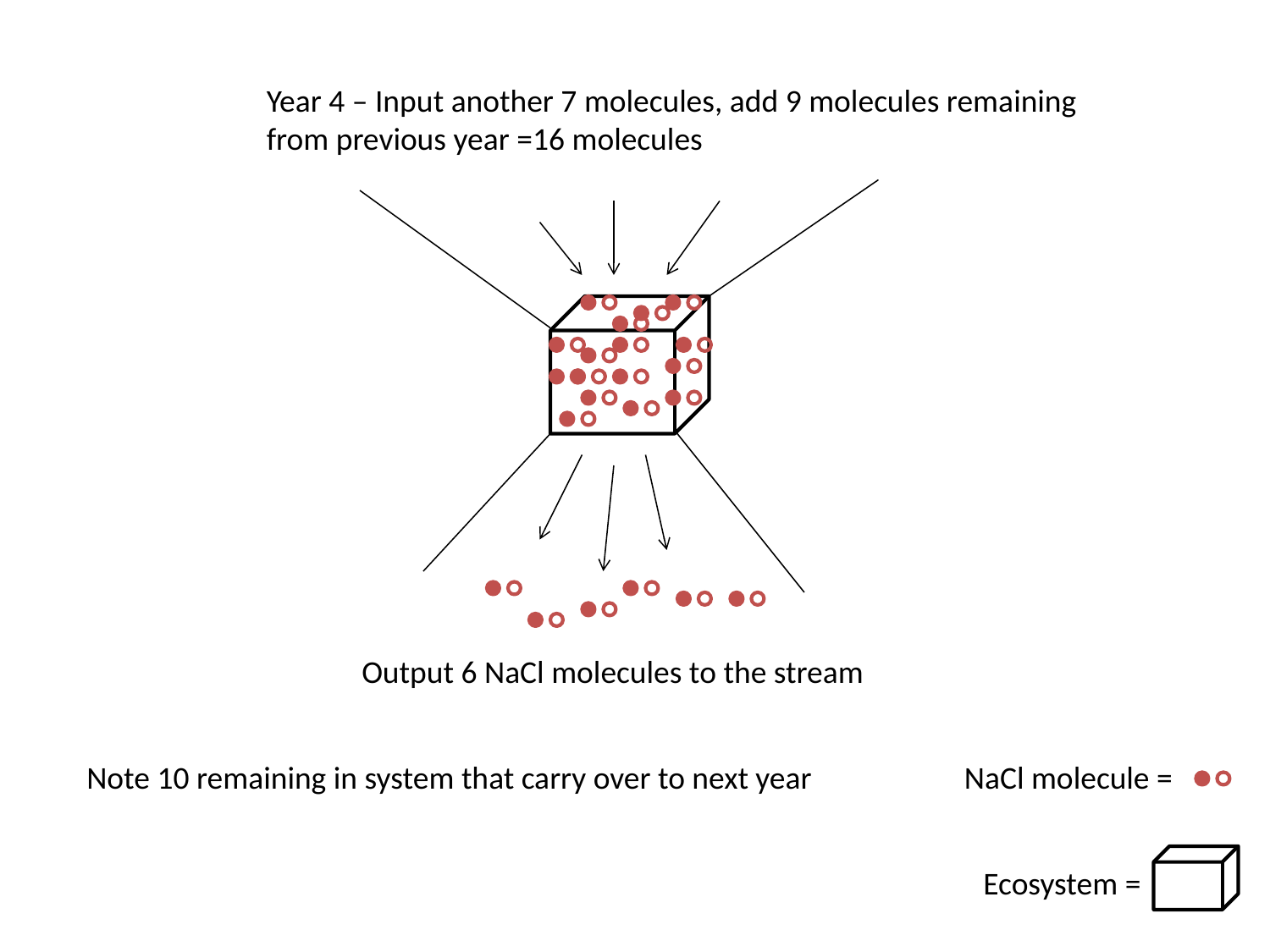

Year 4 – Input another 7 molecules, add 9 molecules remaining from previous year =16 molecules

Output 6 NaCl molecules to the stream
Note 10 remaining in system that carry over to next year
NaCl molecule =

Ecosystem =